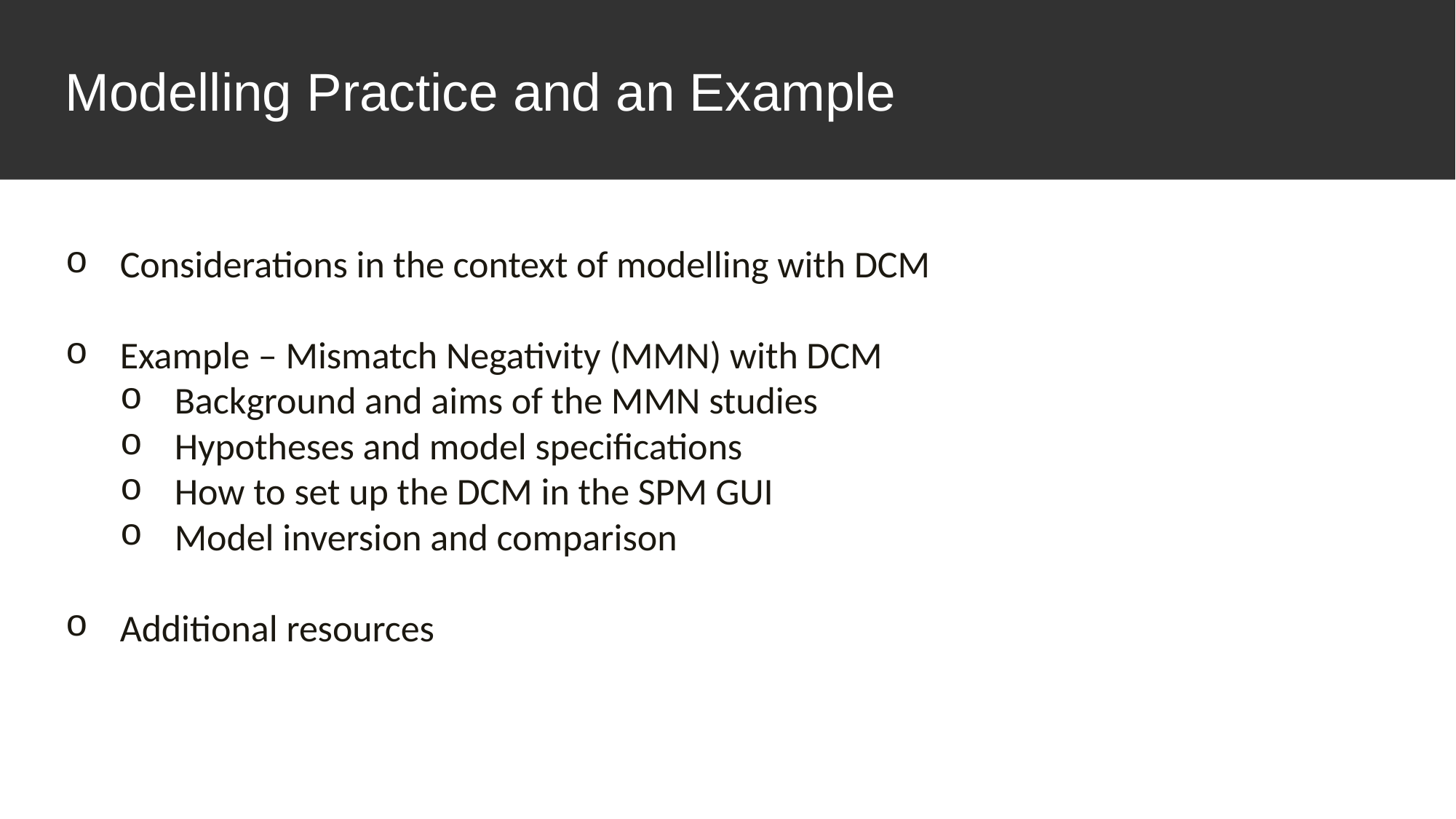

Modelling Practice and an Example
Considerations in the context of modelling with DCM

Example – Mismatch Negativity (MMN) with DCM
Background and aims of the MMN studies
Hypotheses and model specifications
How to set up the DCM in the SPM GUI
Model inversion and comparison

Additional resources